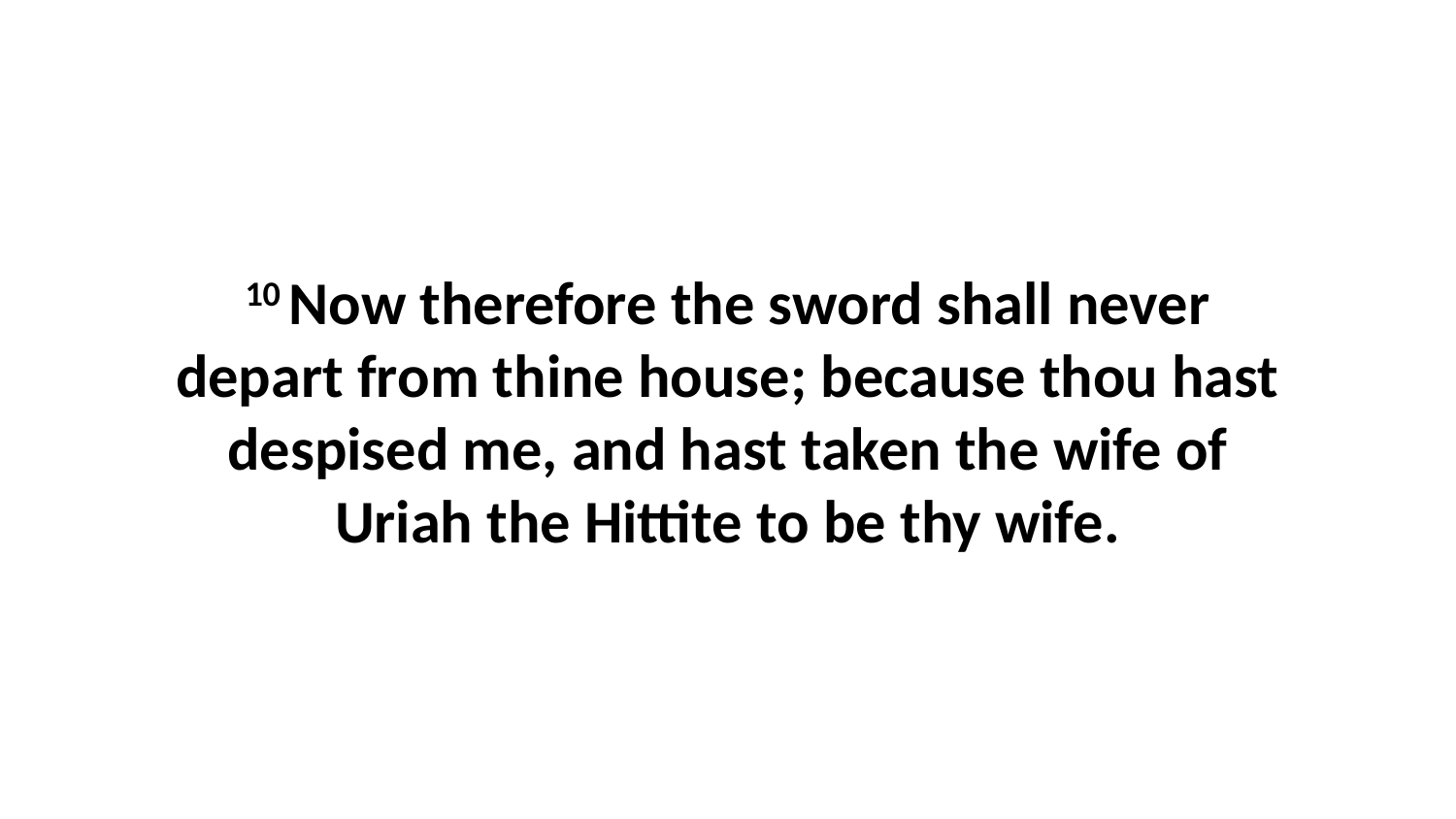

10 Now therefore the sword shall never depart from thine house; because thou hast despised me, and hast taken the wife of Uriah the Hittite to be thy wife.